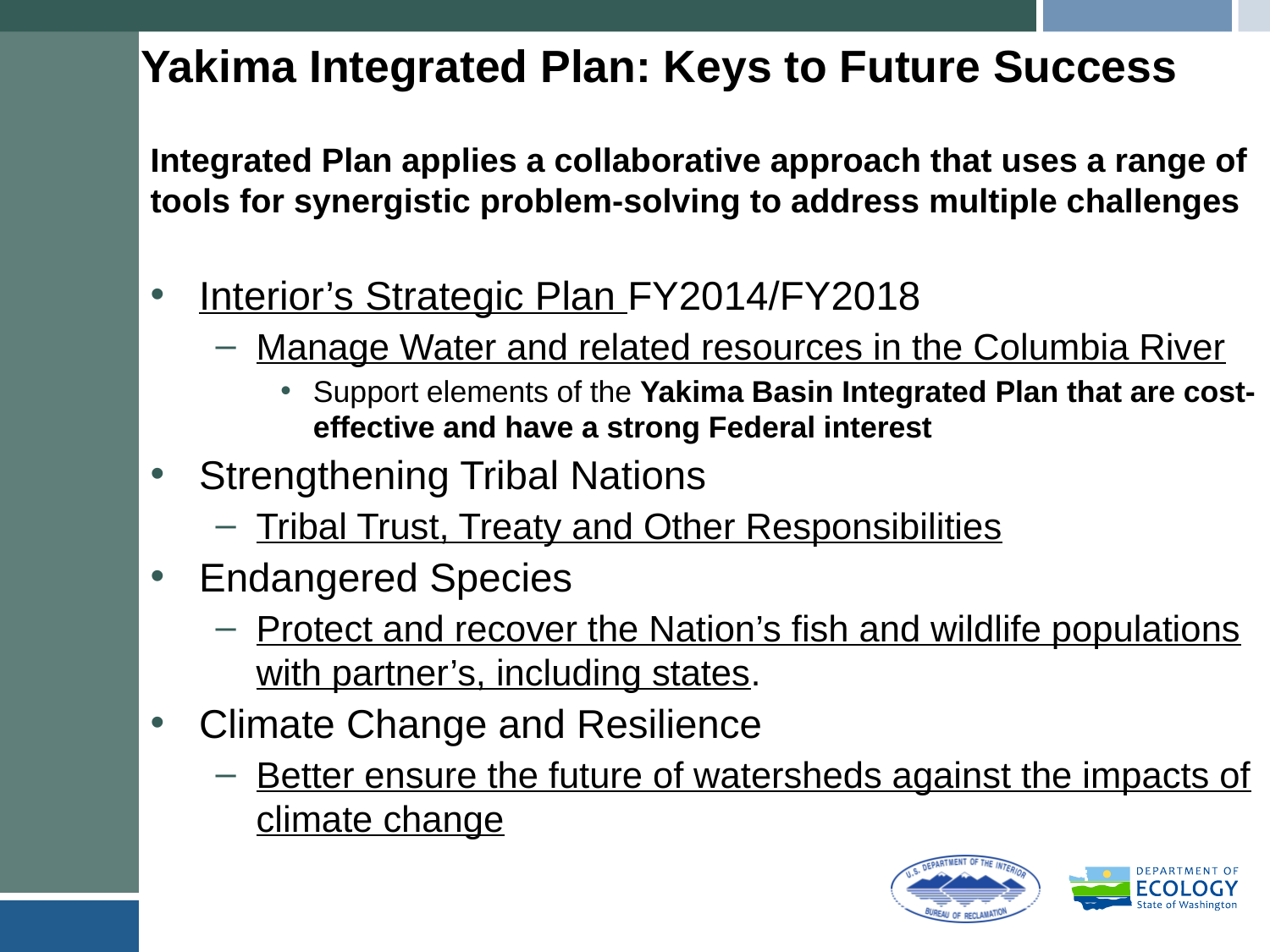

# Yakima Integrated Plan: Keys to Future Success
Integrated Plan applies a collaborative approach that uses a range of tools for synergistic problem-solving to address multiple challenges

Interior’s Strategic Plan FY2014/FY2018
Manage Water and related resources in the Columbia River
Support elements of the Yakima Basin Integrated Plan that are cost-effective and have a strong Federal interest
Strengthening Tribal Nations
Tribal Trust, Treaty and Other Responsibilities
Endangered Species
Protect and recover the Nation’s fish and wildlife populations with partner’s, including states.
Climate Change and Resilience
Better ensure the future of watersheds against the impacts of climate change